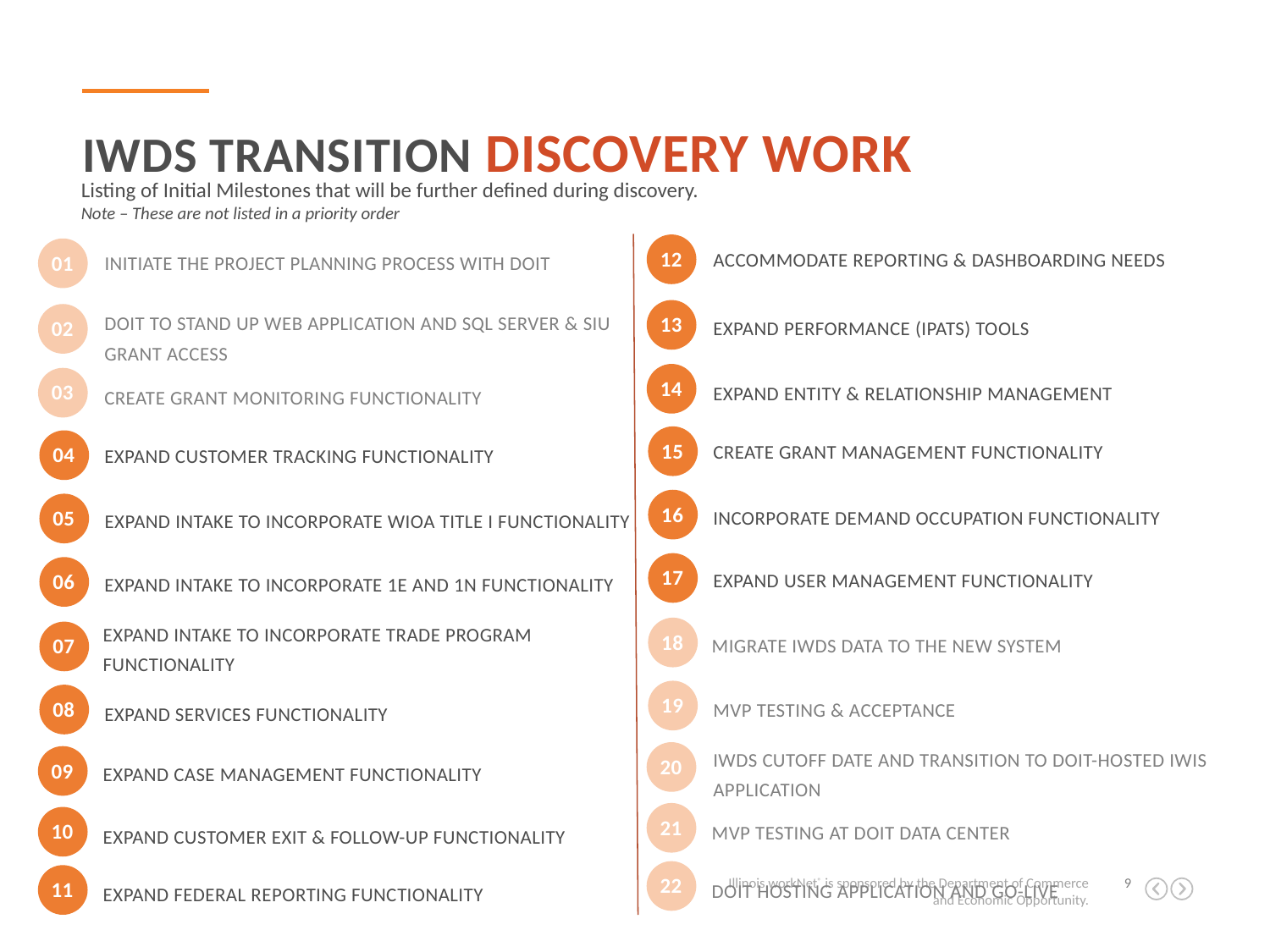

IWDS TRANSITION Discovery Work
Listing of Initial Milestones that will be further defined during discovery.
Note – These are not listed in a priority order

12

01
Accommodate Reporting & Dashboarding Needs
Initiate the project planning process with DoIT

13

02
DoIT to Stand Up Web Application and SQL Server & SIU Grant Access
Expand Performance (IPATS) Tools

14

03
Expand Entity & Relationship Management
Create grant monitoring functionality

15

04
Create Grant Management Functionality
Expand Customer Tracking Functionality

16

05
Incorporate Demand Occupation Functionality
Expand Intake to Incorporate WIOA Title I Functionality

17

06
Expand User Management Functionality
Expand Intake to Incorporate 1E and 1N Functionality
Expand Intake to Incorporate Trade Program Functionality

18

07
Migrate IWDS Data to The new system

19

08
MVP Testing & Acceptance
Expand Services Functionality
IWDS Cutoff Date and Transition to DoIT-Hosted IWIS Application

20

09
Expand Case Management Functionality

21

10
MVP Testing at DoIT Data Center
Expand Customer Exit & Follow-up Functionality

22

11
DoIT Hosting Application and Go-Live
Expand Federal Reporting Functionality